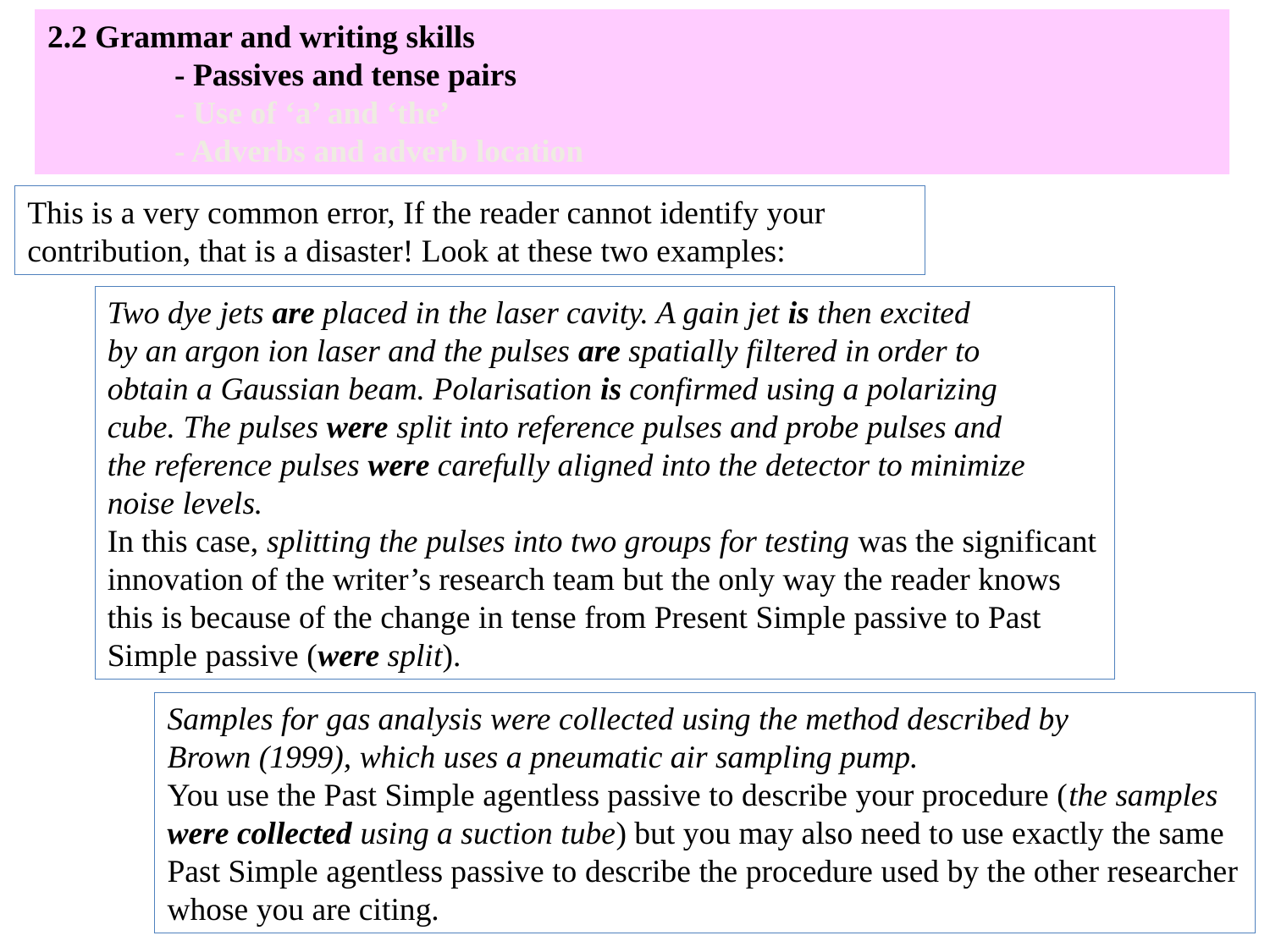

2.2 Grammar and writing skills
	- Passives and tense pairs
	- Use of ‘a’ and ‘the’
	- Adverbs and adverb location
This is a very common error, If the reader cannot identify your contribution, that is a disaster! Look at these two examples:
Two dye jets are placed in the laser cavity. A gain jet is then excited
by an argon ion laser and the pulses are spatially filtered in order to
obtain a Gaussian beam. Polarisation is confirmed using a polarizing
cube. The pulses were split into reference pulses and probe pulses and
the reference pulses were carefully aligned into the detector to minimize
noise levels.
In this case, splitting the pulses into two groups for testing was the significant
innovation of the writer’s research team but the only way the reader knows
this is because of the change in tense from Present Simple passive to Past
Simple passive (were split).
Samples for gas analysis were collected using the method described by
Brown (1999), which uses a pneumatic air sampling pump.
You use the Past Simple agentless passive to describe your procedure (the samples were collected using a suction tube) but you may also need to use exactly the same Past Simple agentless passive to describe the procedure used by the other researcher whose you are citing.